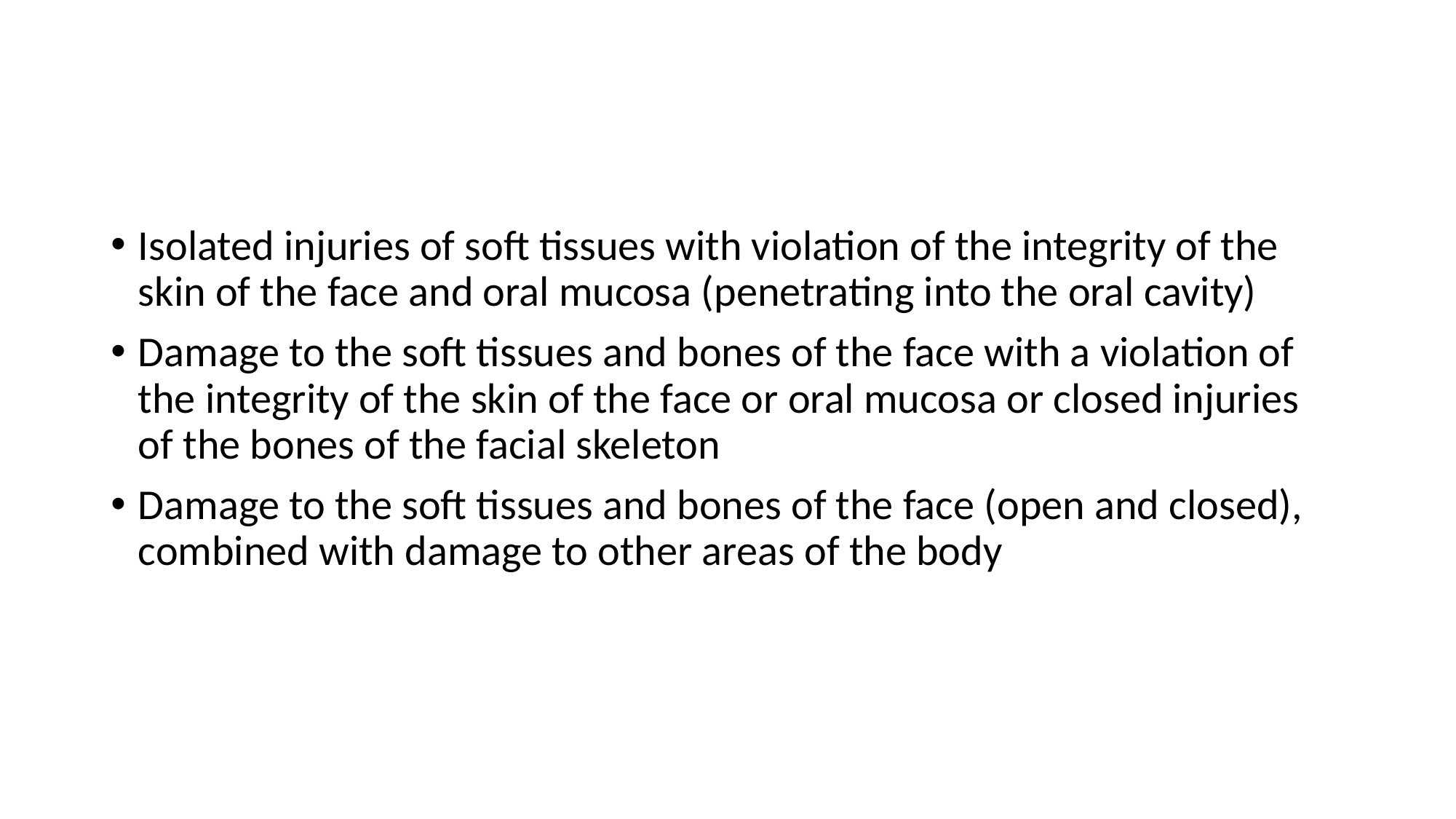

#
Isolated injuries of soft tissues with violation of the integrity of the skin of the face and oral mucosa (penetrating into the oral cavity)
Damage to the soft tissues and bones of the face with a violation of the integrity of the skin of the face or oral mucosa or closed injuries of the bones of the facial skeleton
Damage to the soft tissues and bones of the face (open and closed), combined with damage to other areas of the body